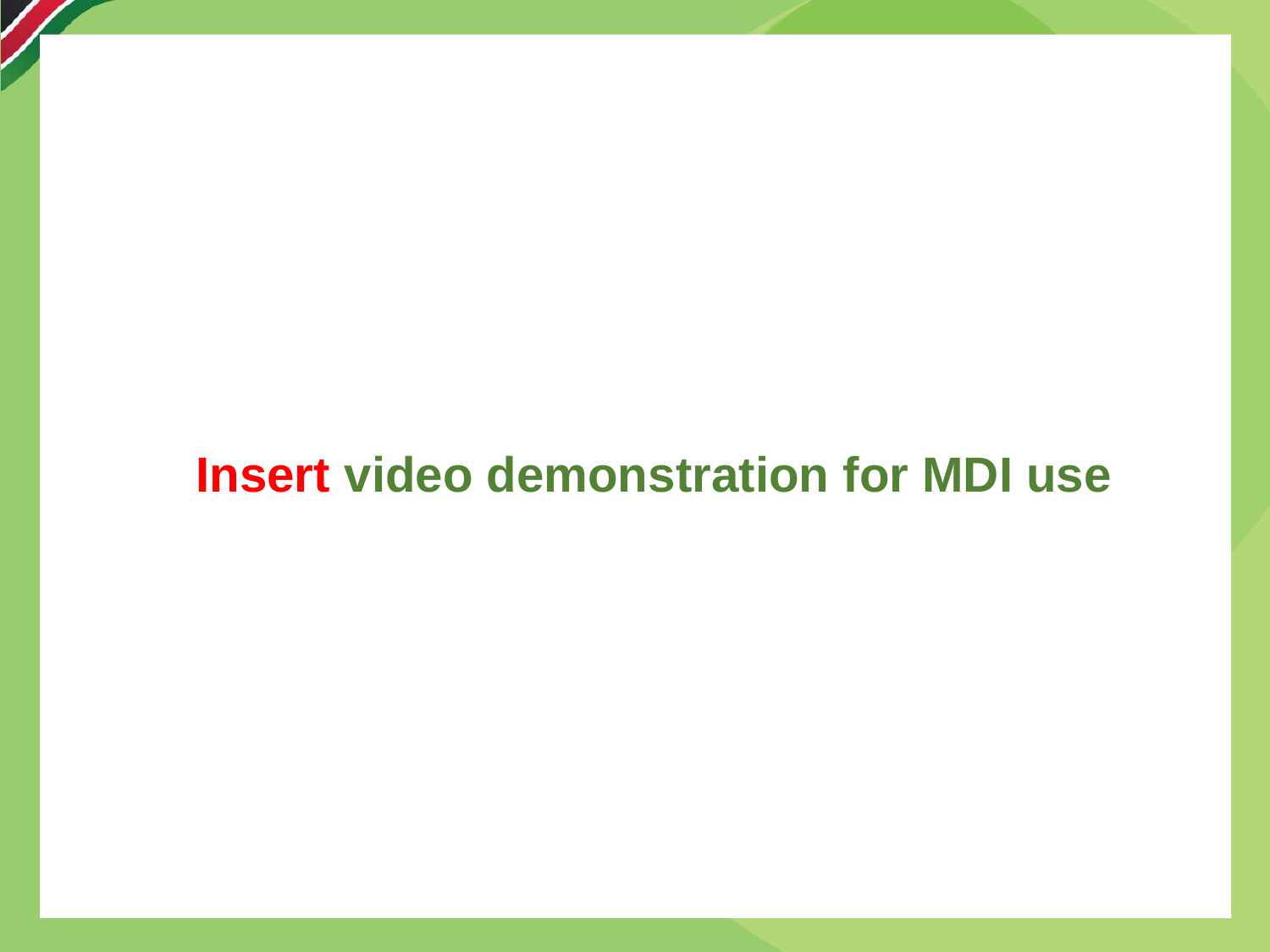

# Insert video demonstration for MDI use